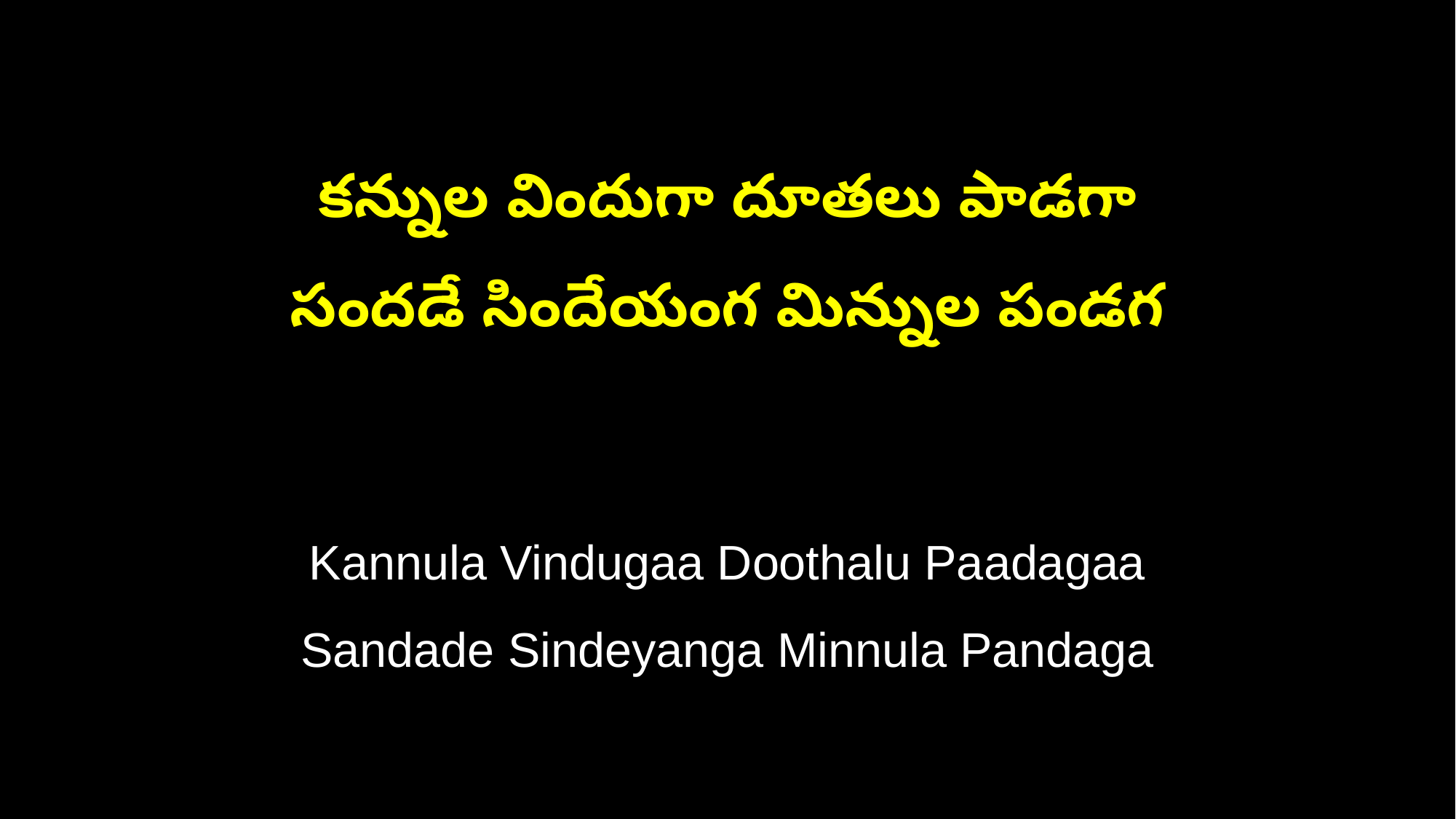

కన్నుల విందుగా దూతలు పాడగా
సందడే సిందేయంగ మిన్నుల పండగ
Kannula Vindugaa Doothalu Paadagaa
Sandade Sindeyanga Minnula Pandaga